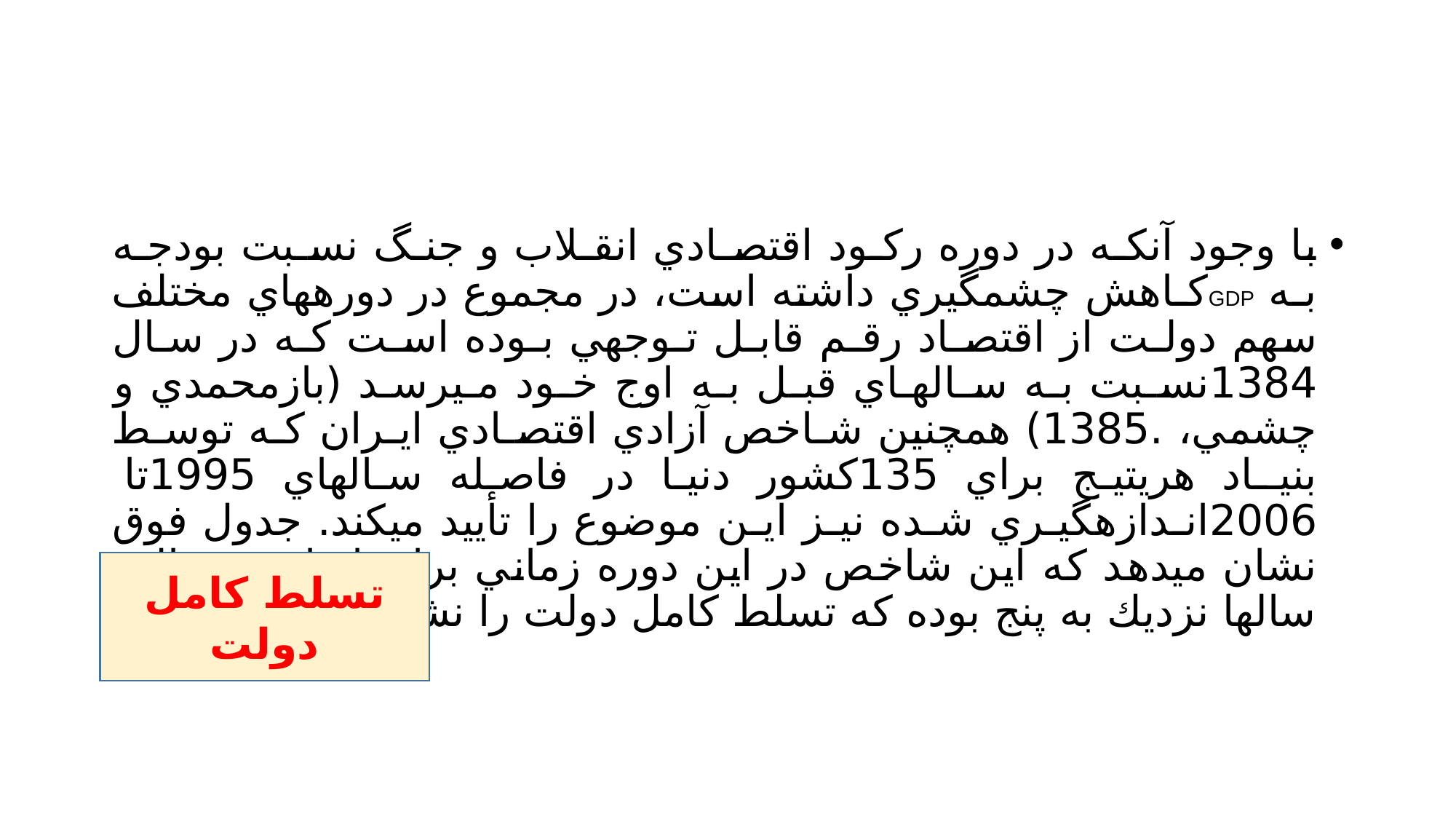

#
با وجود آنكـه در دوره ركـود اقتصـادي انقـلاب و جنـگ نسـبت بودجـه بـه GDPكـاهش چشمگيري داشته است، در مجموع در دورههاي مختلف سهم دولـت از اقتصـاد رقـم قابـل تـوجهي بـوده اسـت كـه در سـال 1384نسـبت بـه سـالهـاي قبـل بـه اوج خـود مـيرسـد (بازمحمدي و چشمي، .1385) همچنين شـاخص آزادي اقتصـادي ايـران كـه توسـط بنيـاد هريتيج براي 135كشور دنيا در فاصله سالهاي 1995تا 2006انـدازهگيـري شـده نيـز ايـن موضوع را تأييد ميكند. جدول فوق نشان ميدهد كه اين شاخص در اين دوره زماني براي ايران در غالب سالها نزديك به پنج بوده كه تسلط كامل دولت را نشان ميدهد

تسلط كامل دولت